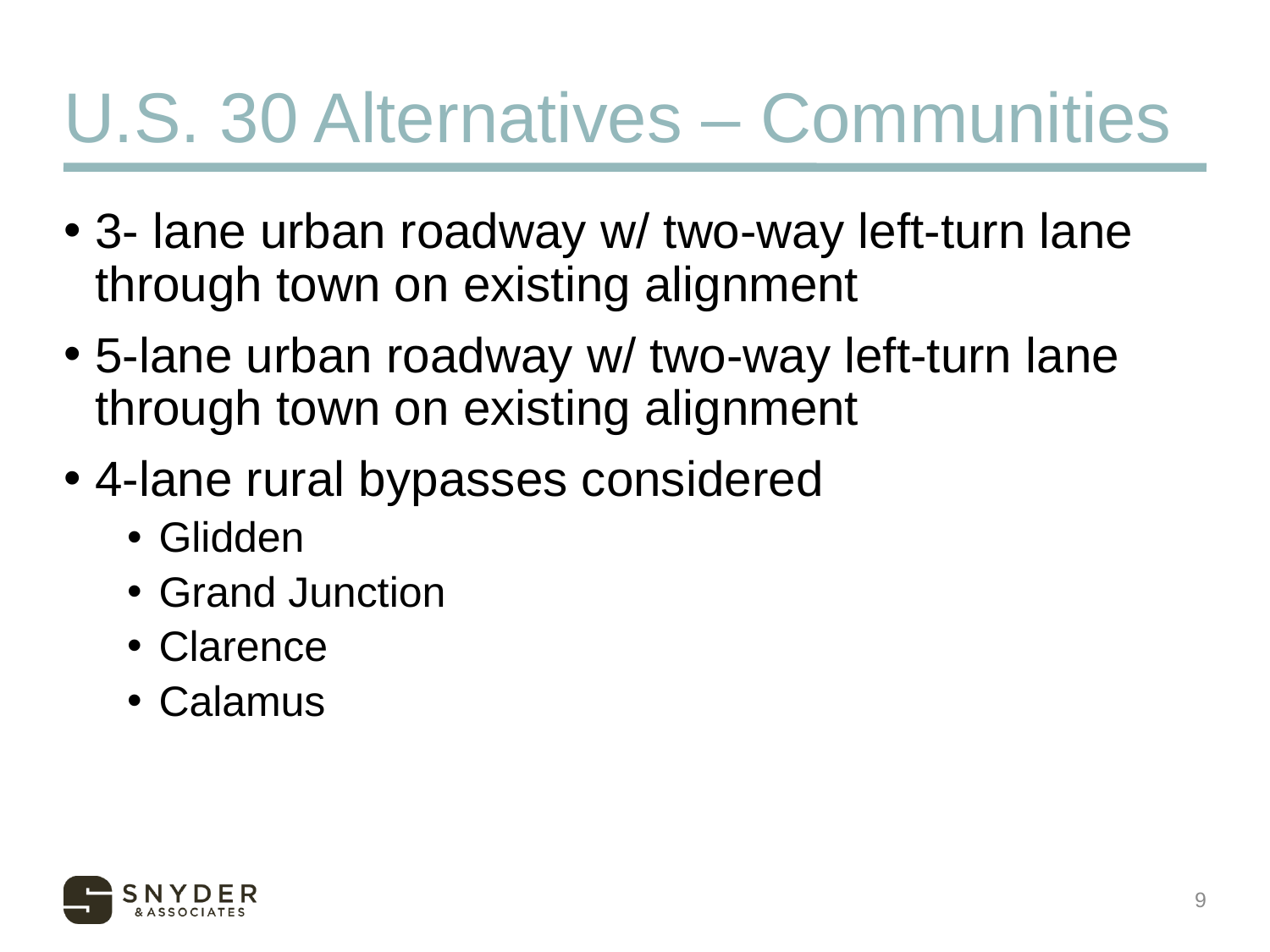

# U.S. 30 Alternatives – Communities
3- lane urban roadway w/ two-way left-turn lane through town on existing alignment
5-lane urban roadway w/ two-way left-turn lane through town on existing alignment
4-lane rural bypasses considered
Glidden
Grand Junction
Clarence
Calamus
9